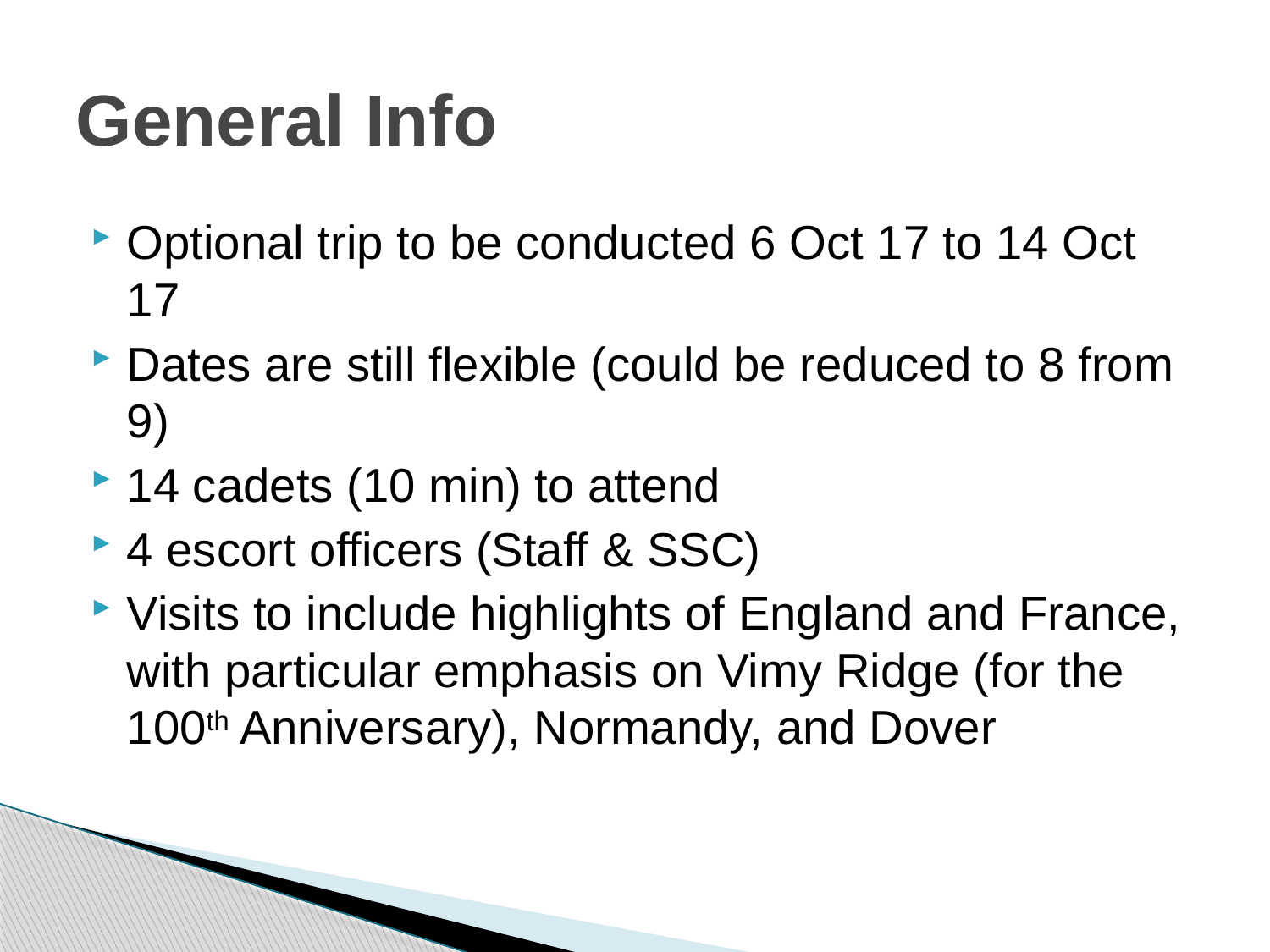

# General Info
Optional trip to be conducted 6 Oct 17 to 14 Oct 17
Dates are still flexible (could be reduced to 8 from 9)
14 cadets (10 min) to attend
4 escort officers (Staff & SSC)
Visits to include highlights of England and France, with particular emphasis on Vimy Ridge (for the 100th Anniversary), Normandy, and Dover